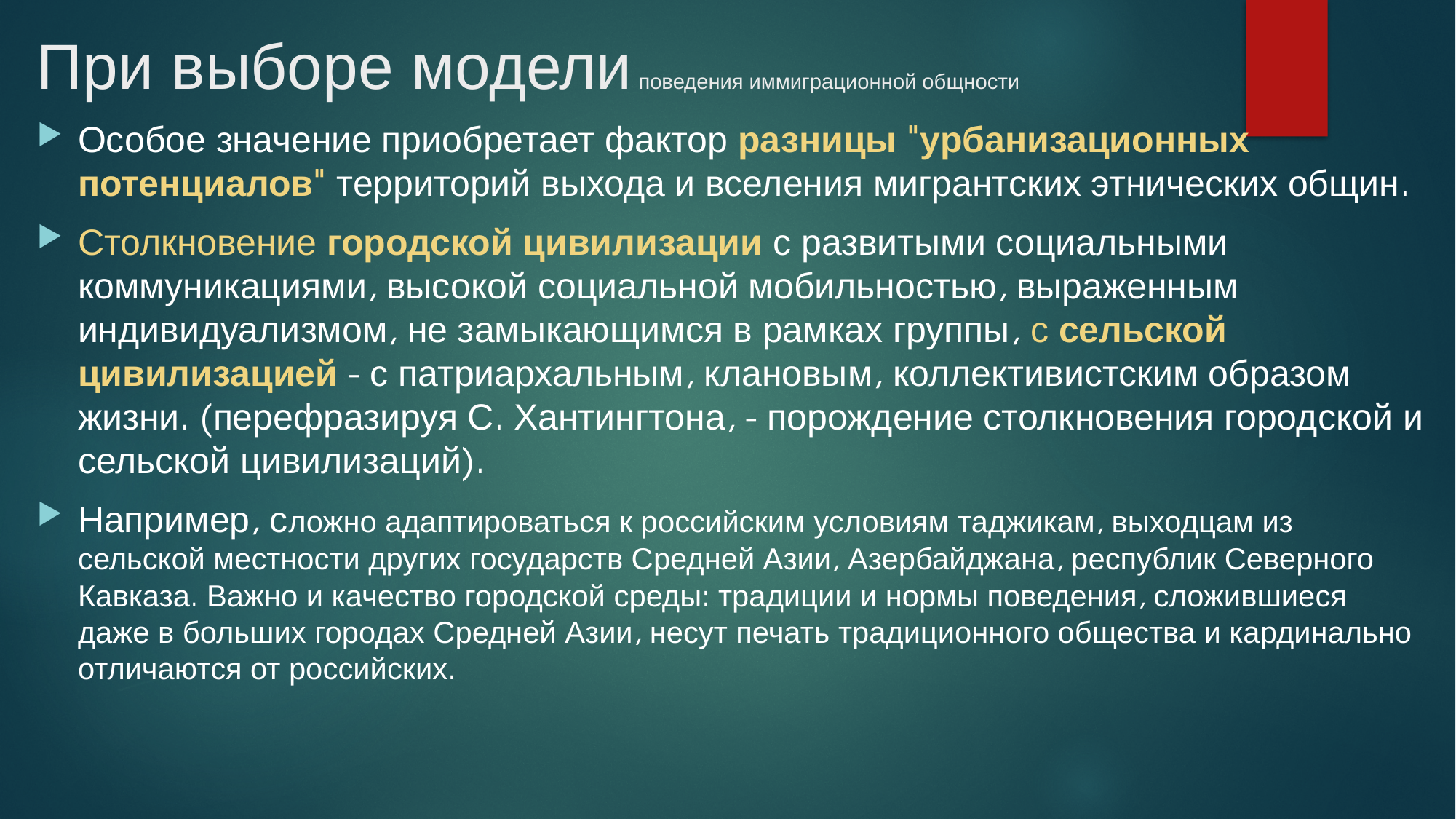

# При выборе модели поведения иммиграционной общности
Особое значение приобретает фактор разницы "урбанизационных потенциалов" территорий выхода и вселения мигрантских этнических общин.
Столкновение городской цивилизации с развитыми социальными коммуникациями, высокой социальной мобильностью, выраженным индивидуализмом, не замыкающимся в рамках группы, с сельской цивилизацией - с патриархальным, клановым, коллективистским образом жизни. (перефразируя С. Хантингтона, - порождение столкновения городской и сельской цивилизаций).
Например, сложно адаптироваться к российским условиям таджикам, выходцам из сельской местности других государств Средней Азии, Азербайджана, республик Северного Кавказа. Важно и качество городской среды: традиции и нормы поведения, сложившиеся даже в больших городах Средней Азии, несут печать традиционного общества и кардинально отличаются от российских.